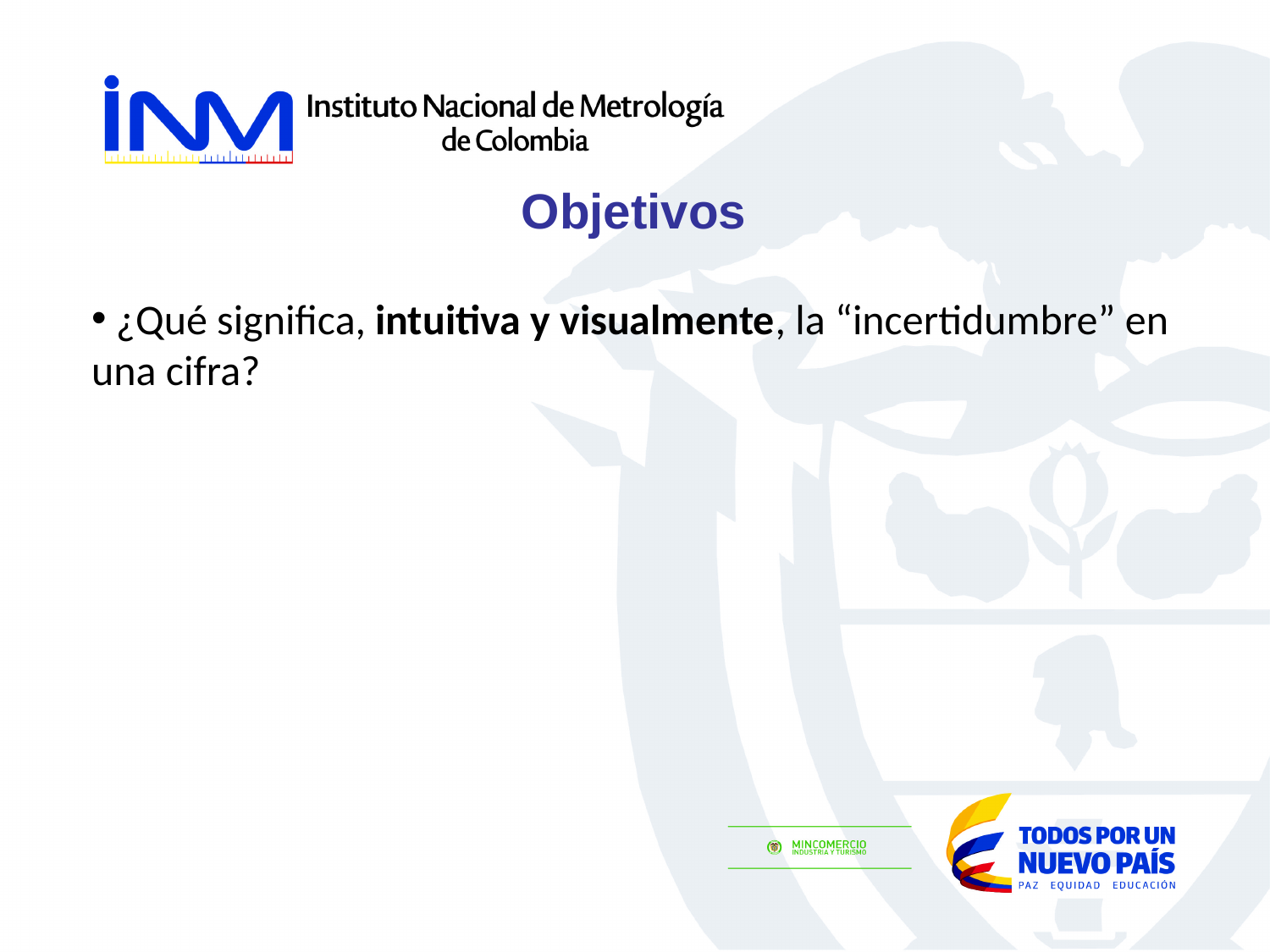

Objetivos

 ¿Qué significa, intuitiva y visualmente, la “incertidumbre” en una cifra?